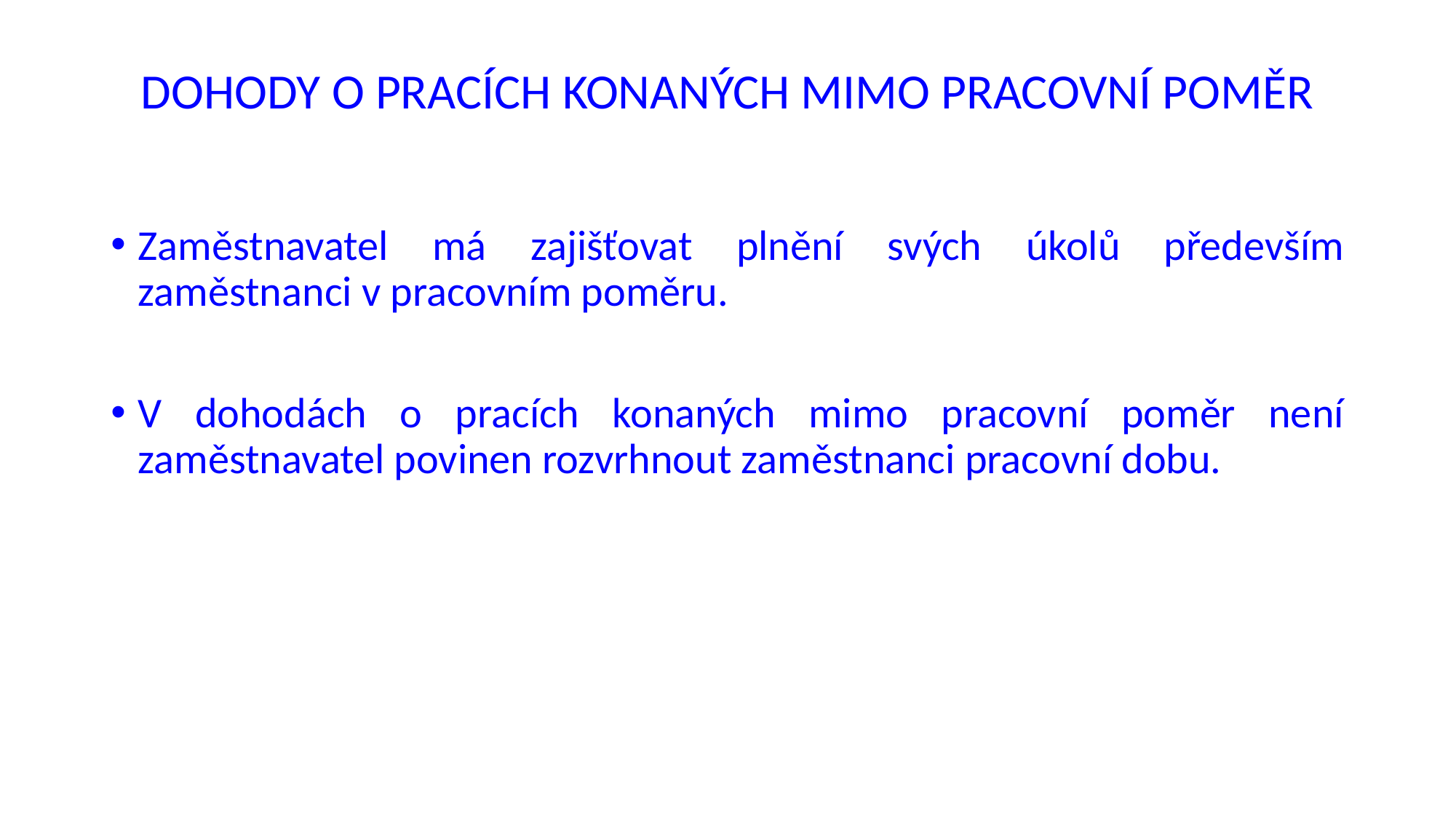

# DOHODY O PRACÍCH KONANÝCH MIMO PRACOVNÍ POMĚR
Zaměstnavatel má zajišťovat plnění svých úkolů především zaměstnanci v pracovním poměru.

V dohodách o pracích konaných mimo pracovní poměr není zaměstnavatel povinen rozvrhnout zaměstnanci pracovní dobu.